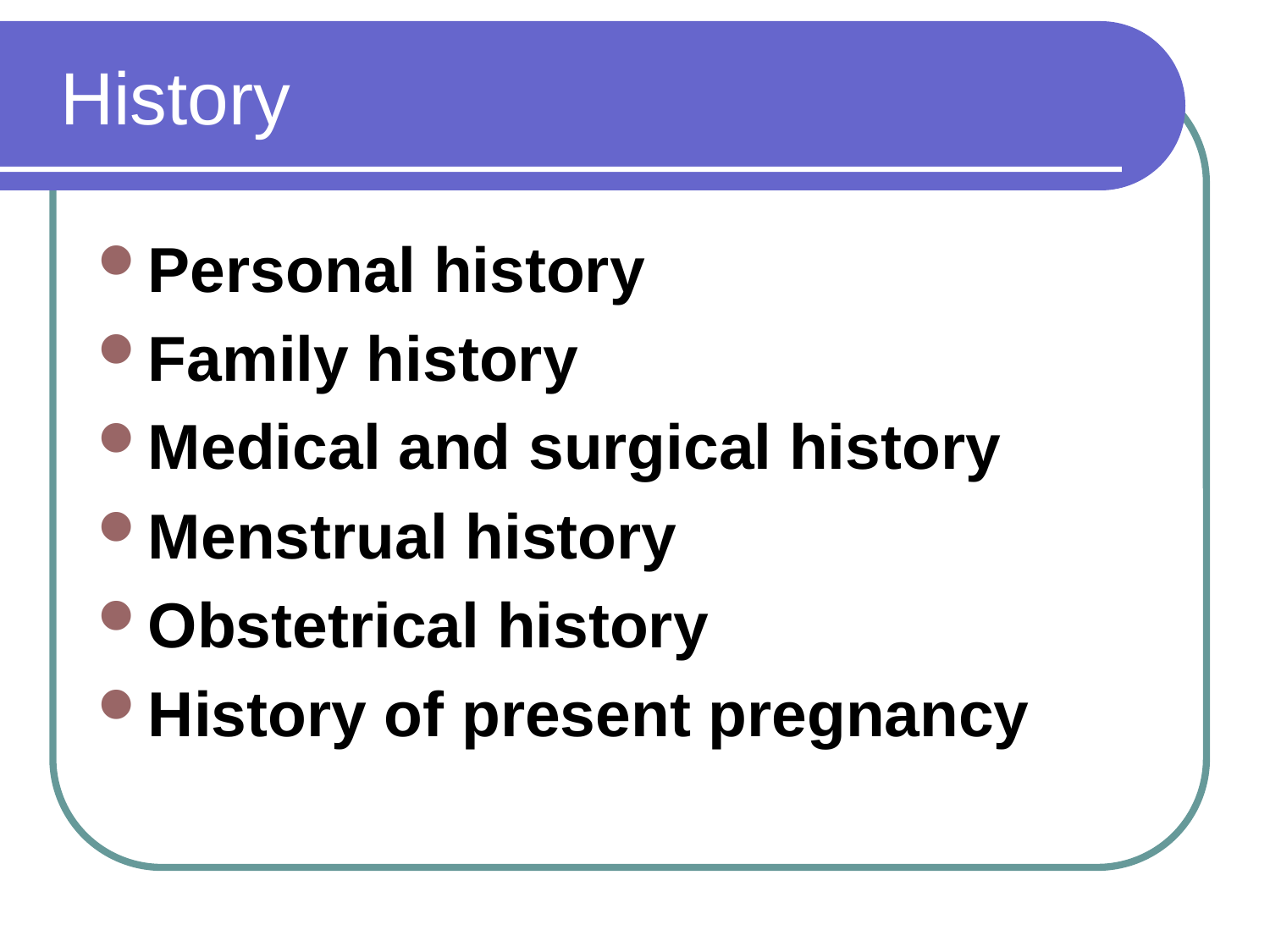

# History
Personal history
Family history
Medical and surgical history
Menstrual history
Obstetrical history
History of present pregnancy